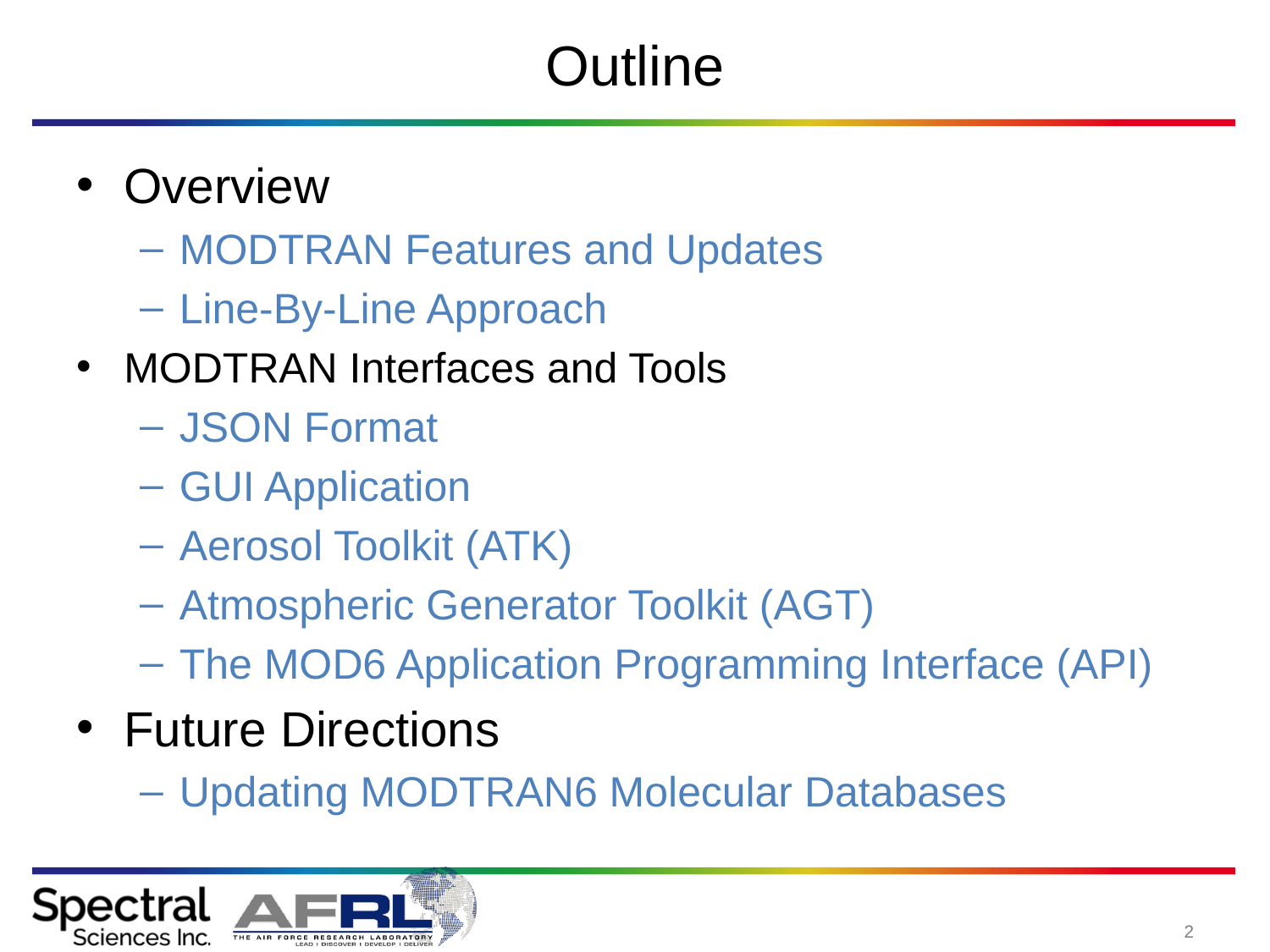

# Outline
Overview
MODTRAN Features and Updates
Line-By-Line Approach
MODTRAN Interfaces and Tools
JSON Format
GUI Application
Aerosol Toolkit (ATK)
Atmospheric Generator Toolkit (AGT)
The MOD6 Application Programming Interface (API)
Future Directions
Updating MODTRAN6 Molecular Databases

2